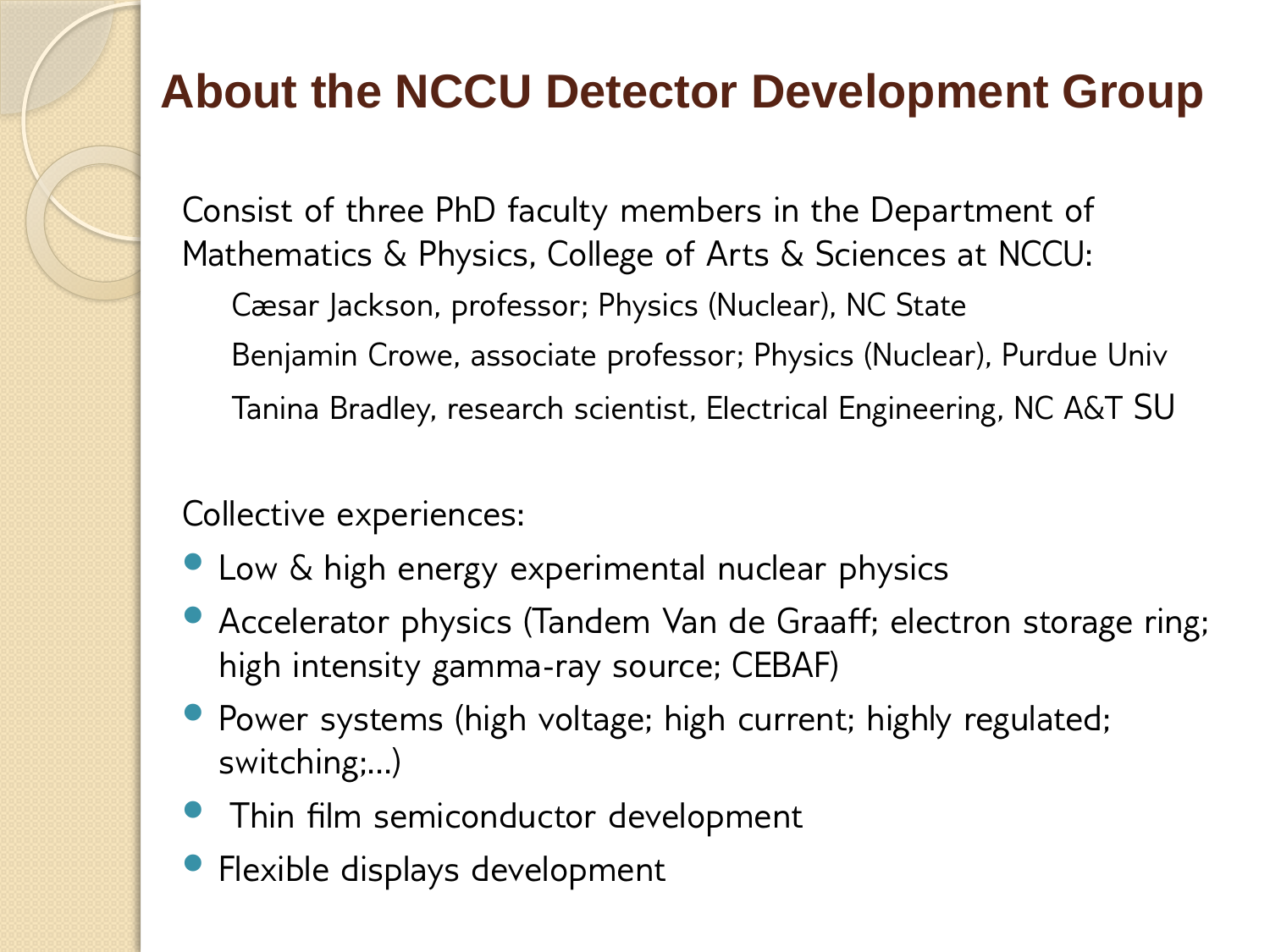

# About the NCCU Detector Development Group
Consist of three PhD faculty members in the Department of Mathematics & Physics, College of Arts & Sciences at NCCU:
Caesar Jackson, professor; Physics (Nuclear), NC State
Benjamin Crowe, associate professor; Physics (Nuclear), Purdue Univ
Tanina Bradley, research scientist, Electrical Engineering, NC A&T SU

Collective experiences:
Low & high energy experimental nuclear physics
Accelerator physics (Tandem Van de Graaff; electron storage ring; high intensity gamma-ray source; CEBAF)
Power systems (high voltage; high current; highly regulated; switching;…)
 Thin film semiconductor development
Flexible displays development